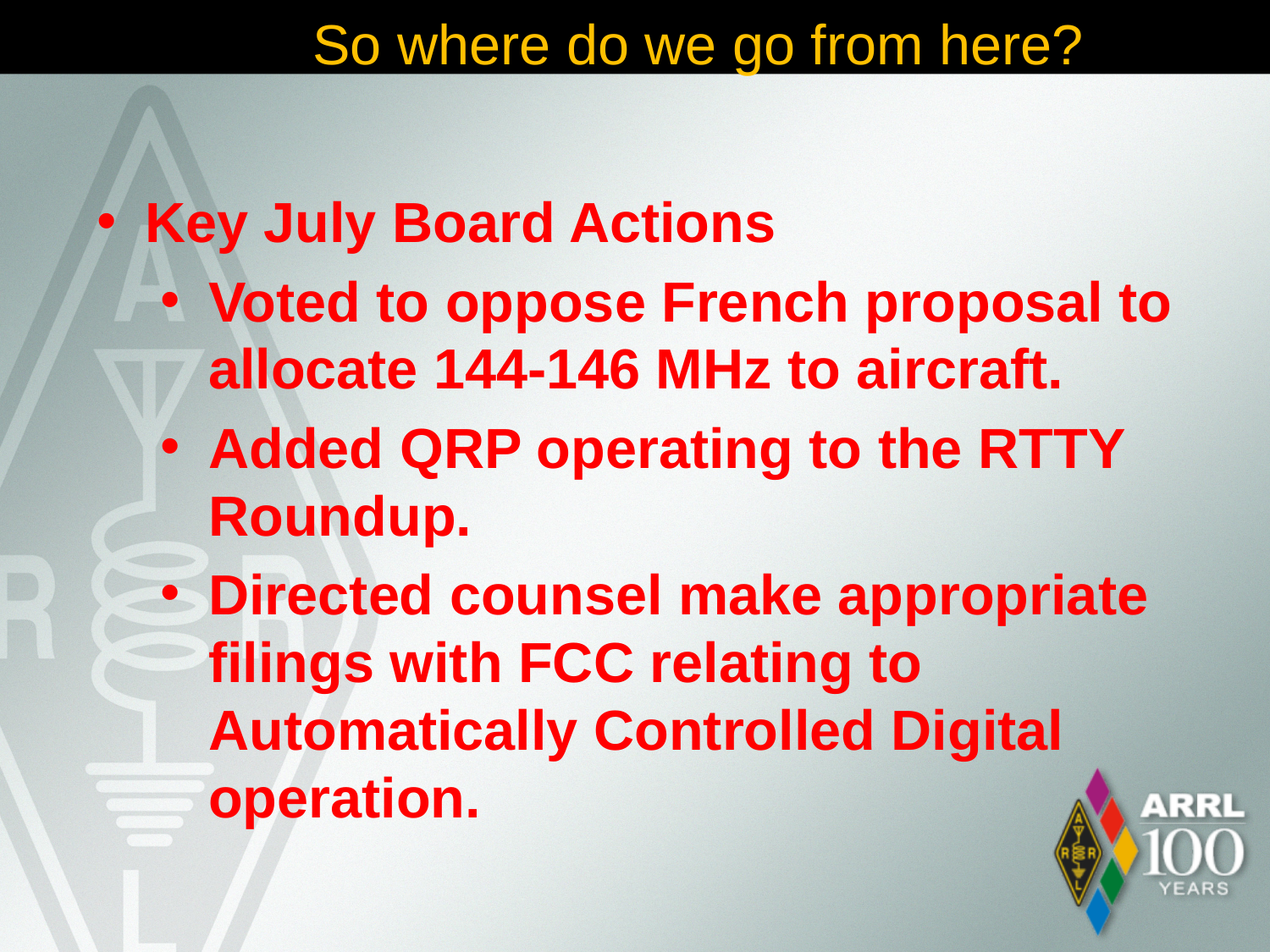

So where do we go from here?
Key July Board Actions
Voted to oppose French proposal to allocate 144-146 MHz to aircraft.
Added QRP operating to the RTTY Roundup.
Directed counsel make appropriate filings with FCC relating to Automatically Controlled Digital operation.